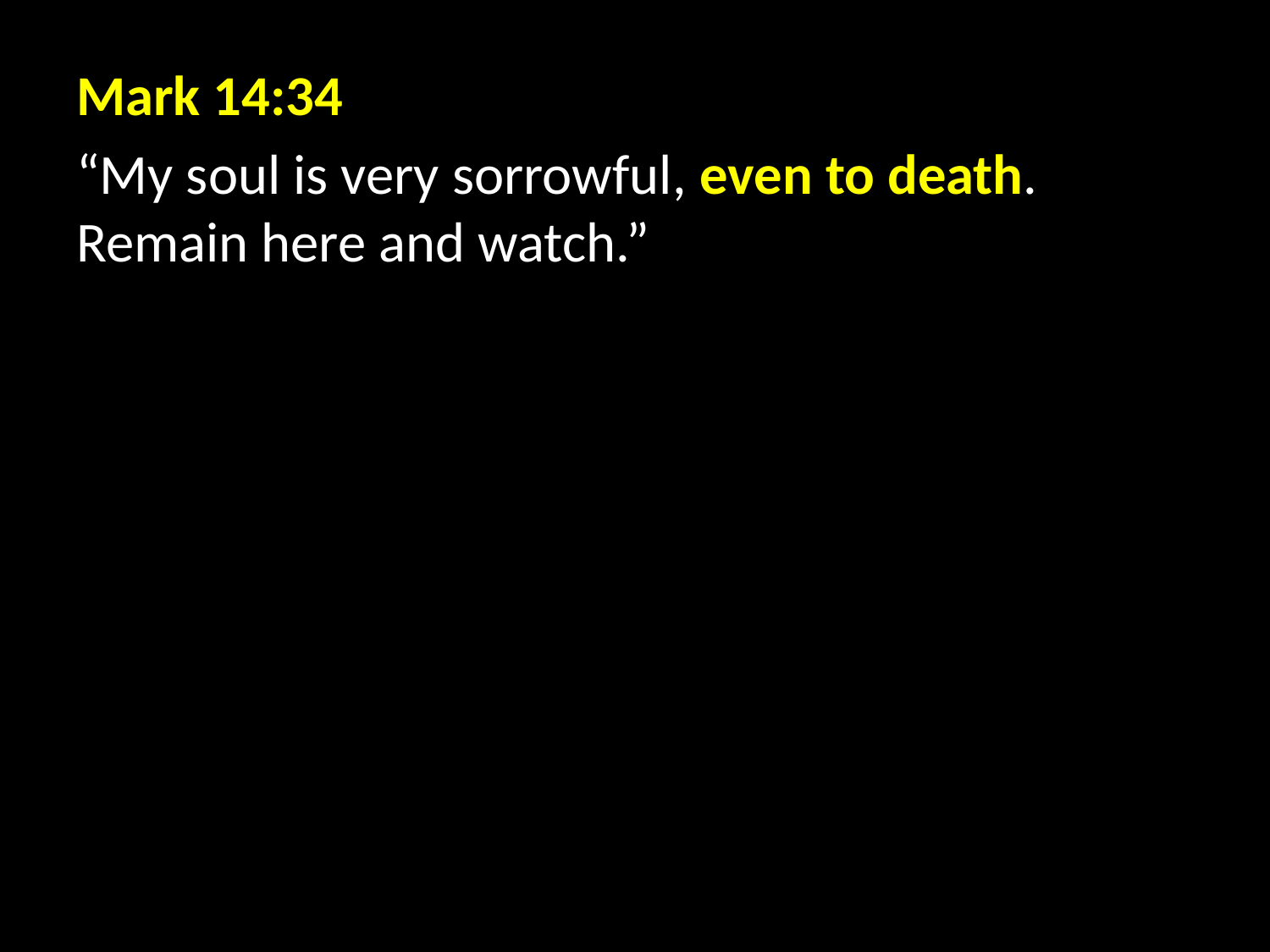

Mark 14:34
“My soul is very sorrowful, even to death. Remain here and watch.”